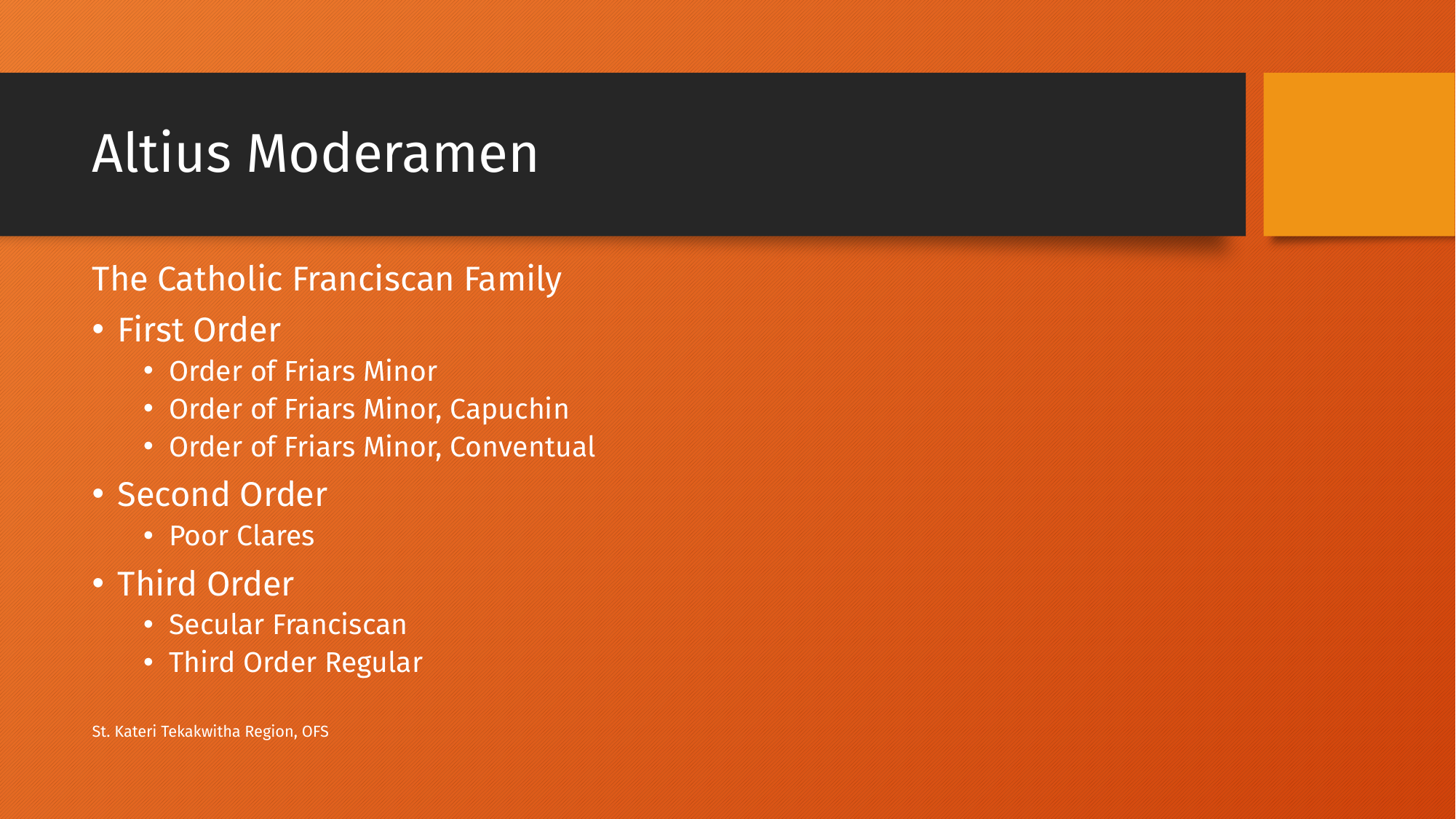

# Altius Moderamen
The Catholic Franciscan Family
First Order
Order of Friars Minor
Order of Friars Minor, Capuchin
Order of Friars Minor, Conventual
Second Order
Poor Clares
Third Order
Secular Franciscan
Third Order Regular
St. Kateri Tekakwitha Region, OFS